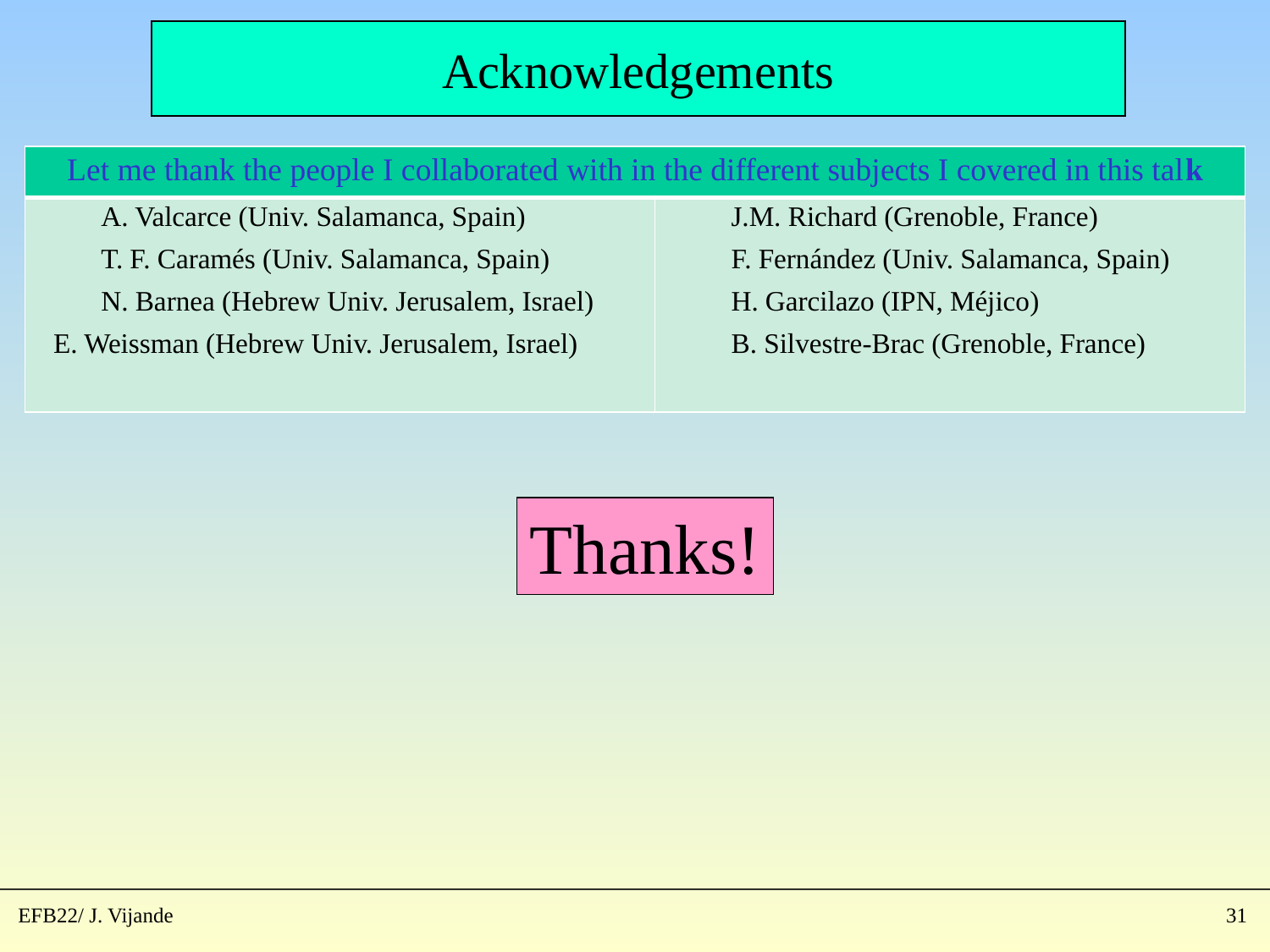

Acknowledgements
| Let me thank the people I collaborated with in the different subjects I covered in this talk |  |
| --- | --- |
| A. Valcarce (Univ. Salamanca, Spain) T. F. Caramés (Univ. Salamanca, Spain) N. Barnea (Hebrew Univ. Jerusalem, Israel) E. Weissman (Hebrew Univ. Jerusalem, Israel) | J.M. Richard (Grenoble, France) F. Fernández (Univ. Salamanca, Spain) H. Garcilazo (IPN, Méjico) B. Silvestre-Brac (Grenoble, France) |
Thanks!
EFB22/ J. Vijande
31